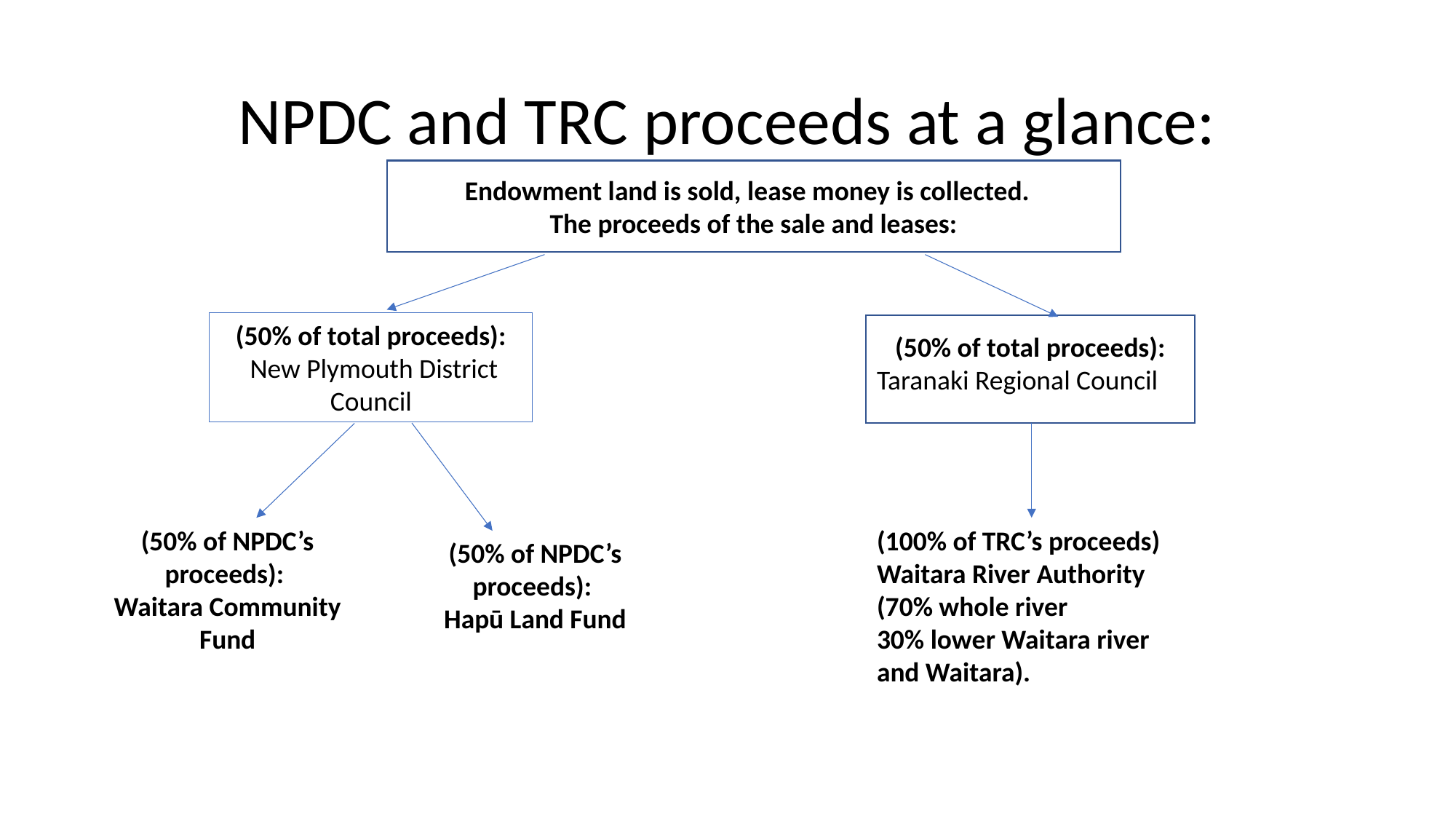

# NPDC and TRC proceeds at a glance:
Endowment land is sold, lease money is collected.
The proceeds of the sale and leases:
(50% of total proceeds):
 New Plymouth District Council

(50% of total proceeds):
Taranaki Regional Council
(50% of NPDC’s proceeds):
Waitara Community Fund
(100% of TRC’s proceeds)
Waitara River Authority
(70% whole river
30% lower Waitara river and Waitara).
(50% of NPDC’s proceeds):
Hapū Land Fund